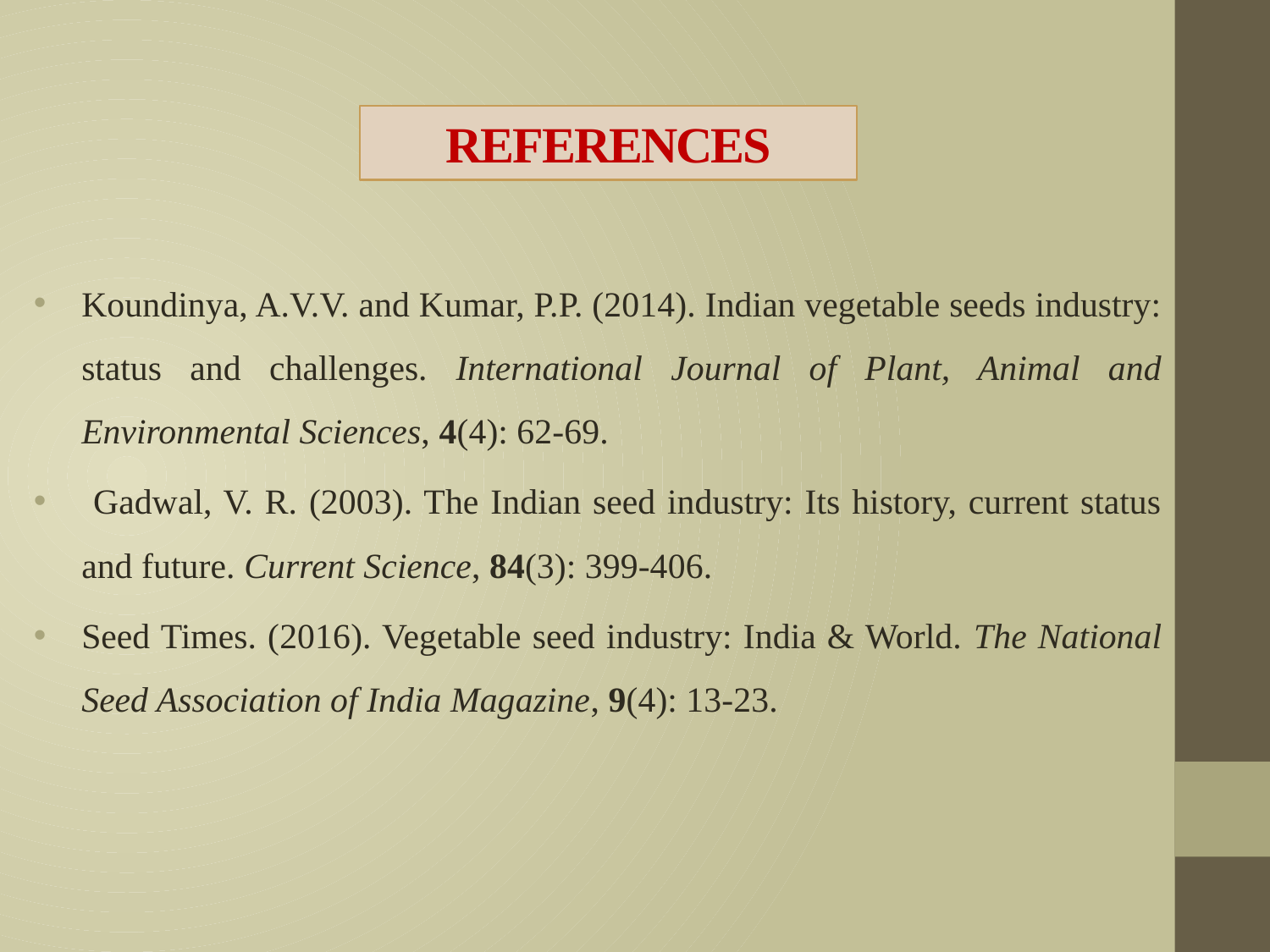

# REFERENCES
Koundinya, A.V.V. and Kumar, P.P. (2014). Indian vegetable seeds industry: status and challenges. International Journal of Plant, Animal and Environmental Sciences, 4(4): 62-69.
 Gadwal, V. R. (2003). The Indian seed industry: Its history, current status and future. Current Science, 84(3): 399-406.
Seed Times. (2016). Vegetable seed industry: India & World. The National Seed Association of India Magazine, 9(4): 13-23.